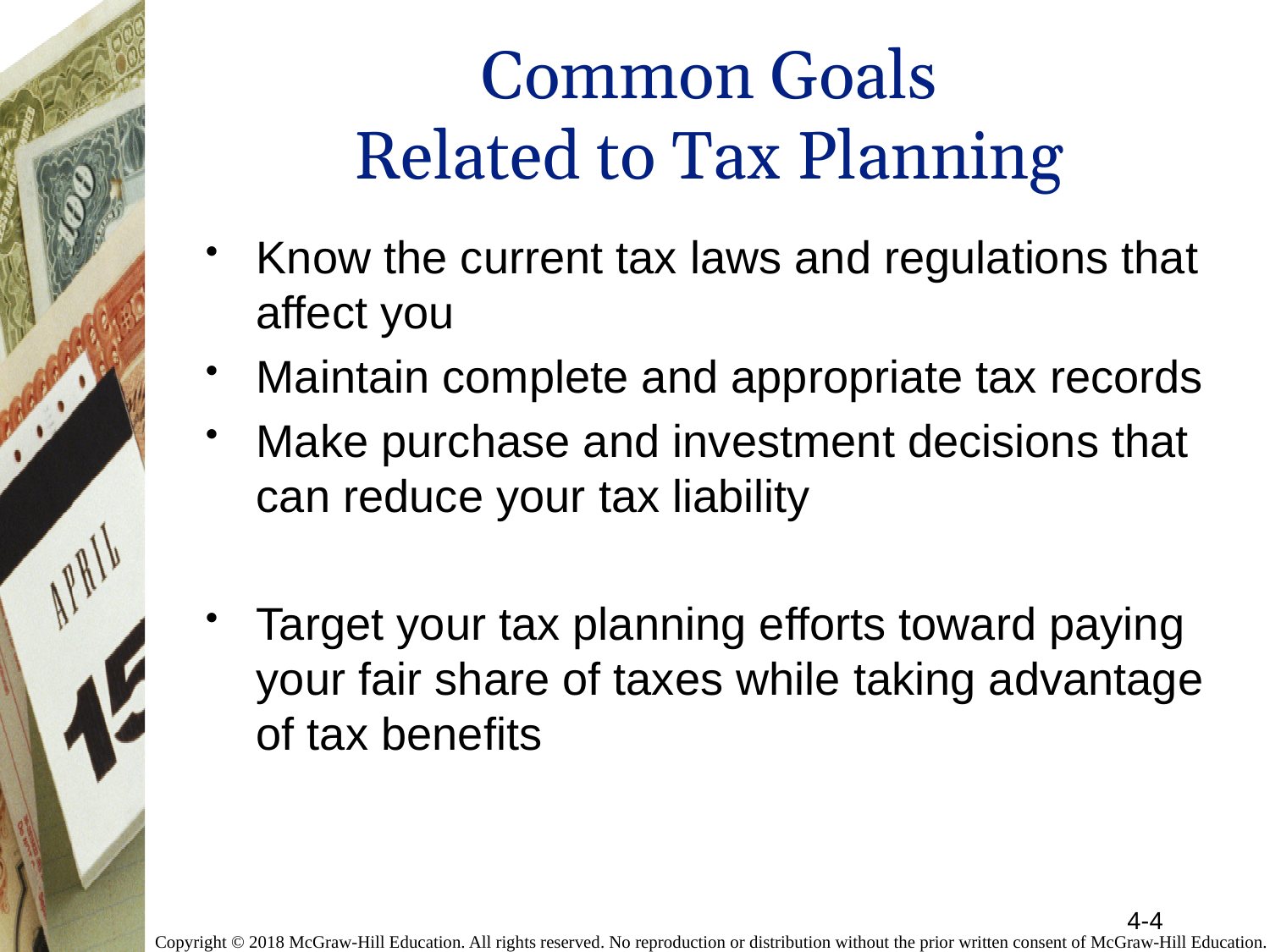

# Common Goals Related to Tax Planning
Know the current tax laws and regulations that affect you
Maintain complete and appropriate tax records
Make purchase and investment decisions that can reduce your tax liability

Target your tax planning efforts toward paying your fair share of taxes while taking advantage of tax benefits
4-4